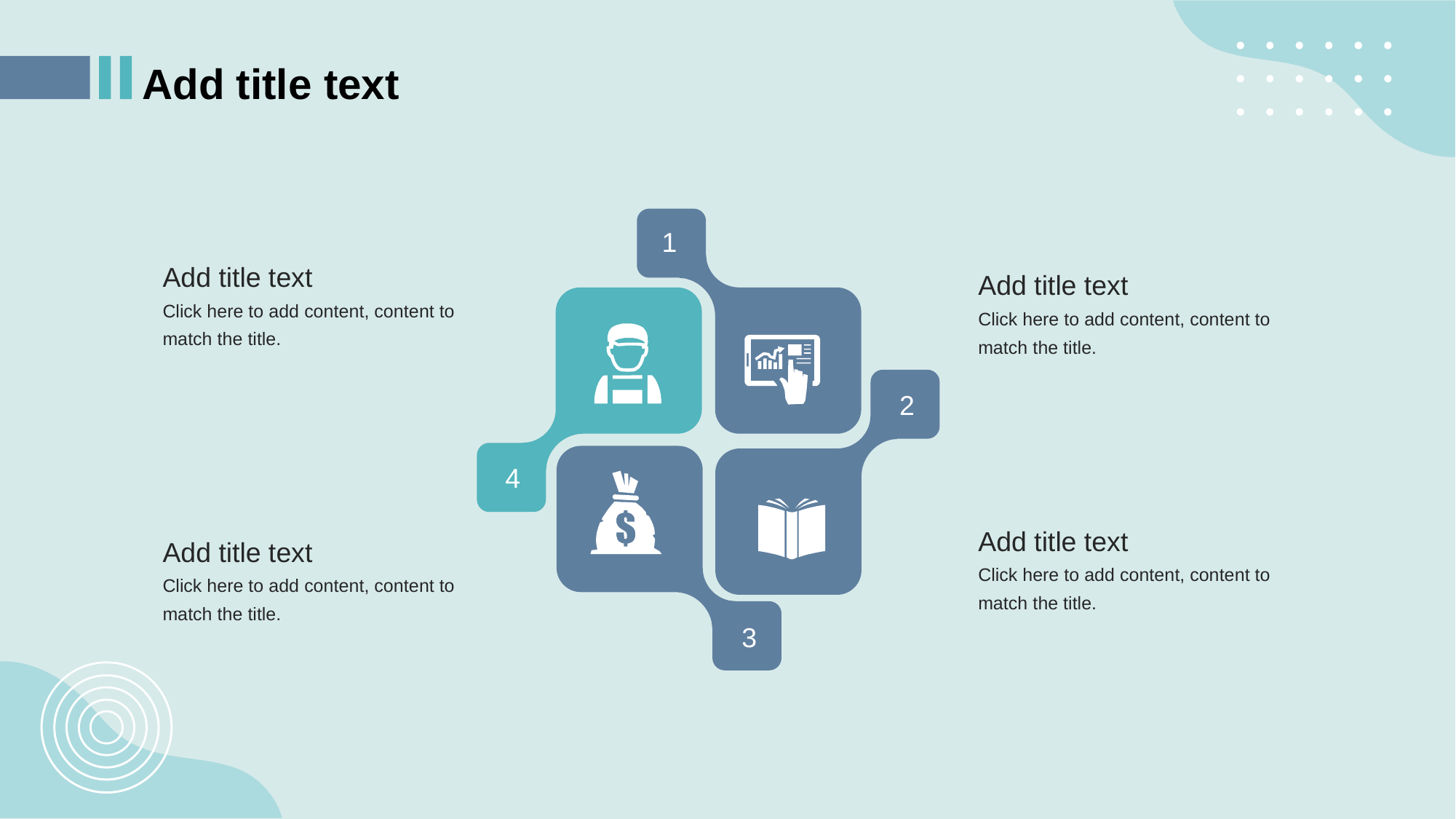

Add title text

1
Add title text
Click here to add content, content to match the title.
Add title text
Click here to add content, content to match the title.

2

4

Add title text
Click here to add content, content to match the title.
Add title text
Click here to add content, content to match the title.
3